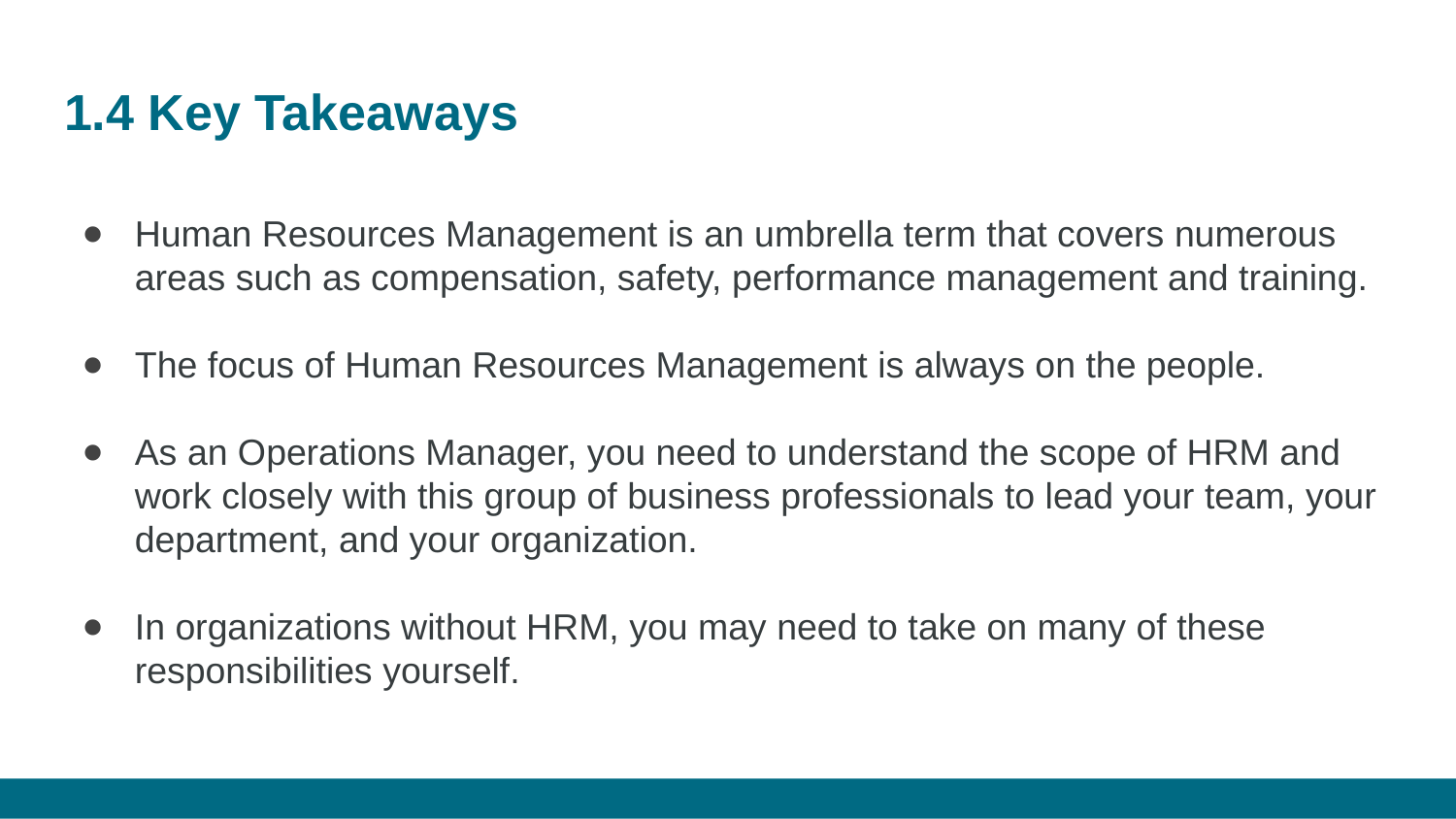

# 1.4 Key Takeaways
Human Resources Management is an umbrella term that covers numerous areas such as compensation, safety, performance management and training.

The focus of Human Resources Management is always on the people.

As an Operations Manager, you need to understand the scope of HRM and work closely with this group of business professionals to lead your team, your department, and your organization.

In organizations without HRM, you may need to take on many of these responsibilities yourself.